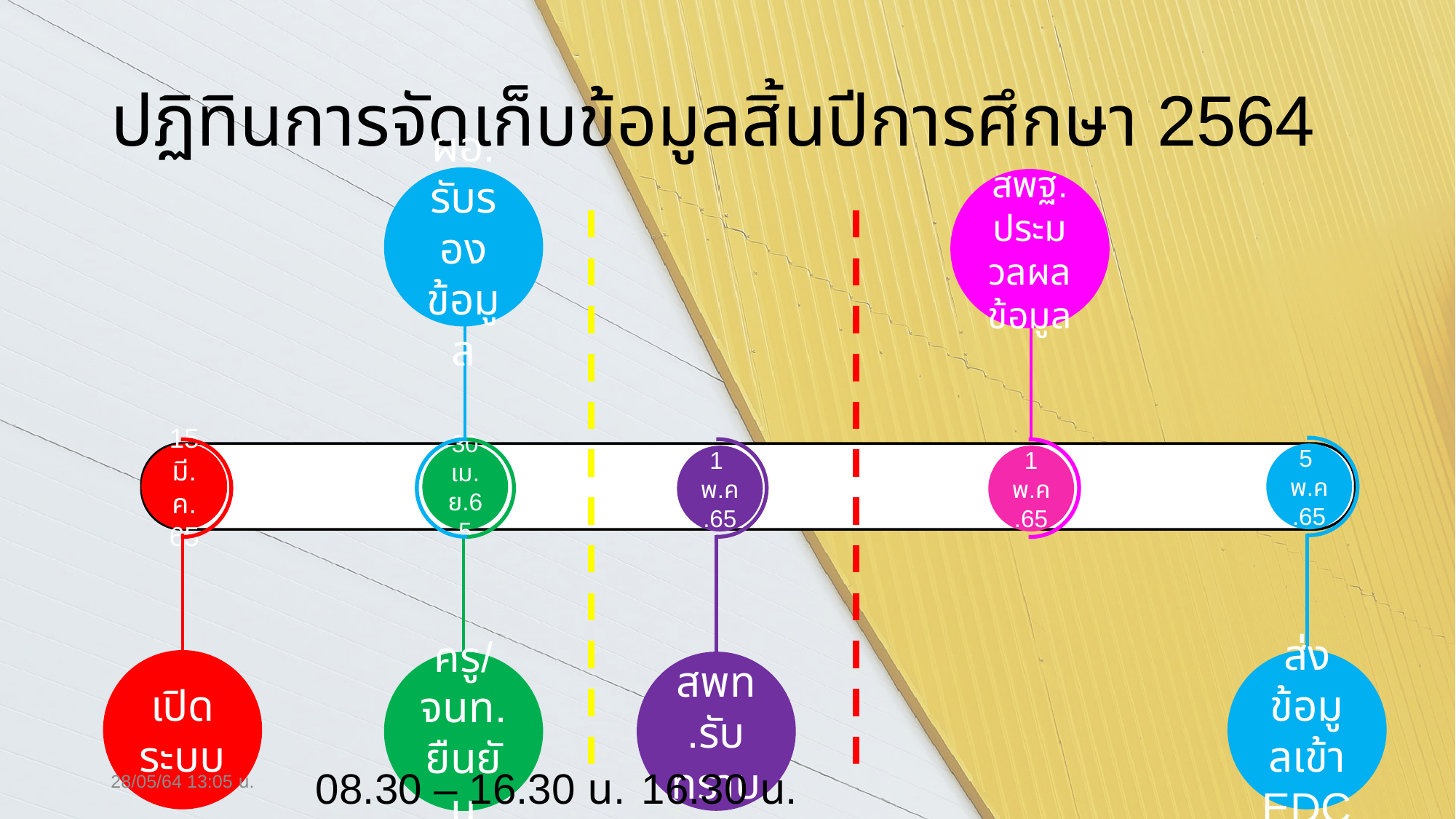

# ปฏิทินการจัดเก็บข้อมูลสิ้นปีการศึกษา 2564
ผอ. รับรองข้อมูล

สพฐ.ประมวลผลข้อมูล

ส่งข้อมูลเข้า EDC

สพท.รับทราบ

เปิดระบบ

ครู/จนท.ยืนยัน
15 มี.ค.65

5
พ.ค.65
30 เม.ย.65
1
พ.ค.65
1 พ.ค.65
16.30 น.
08.30 – 16.30 น.
28/05/64 13:05 น.